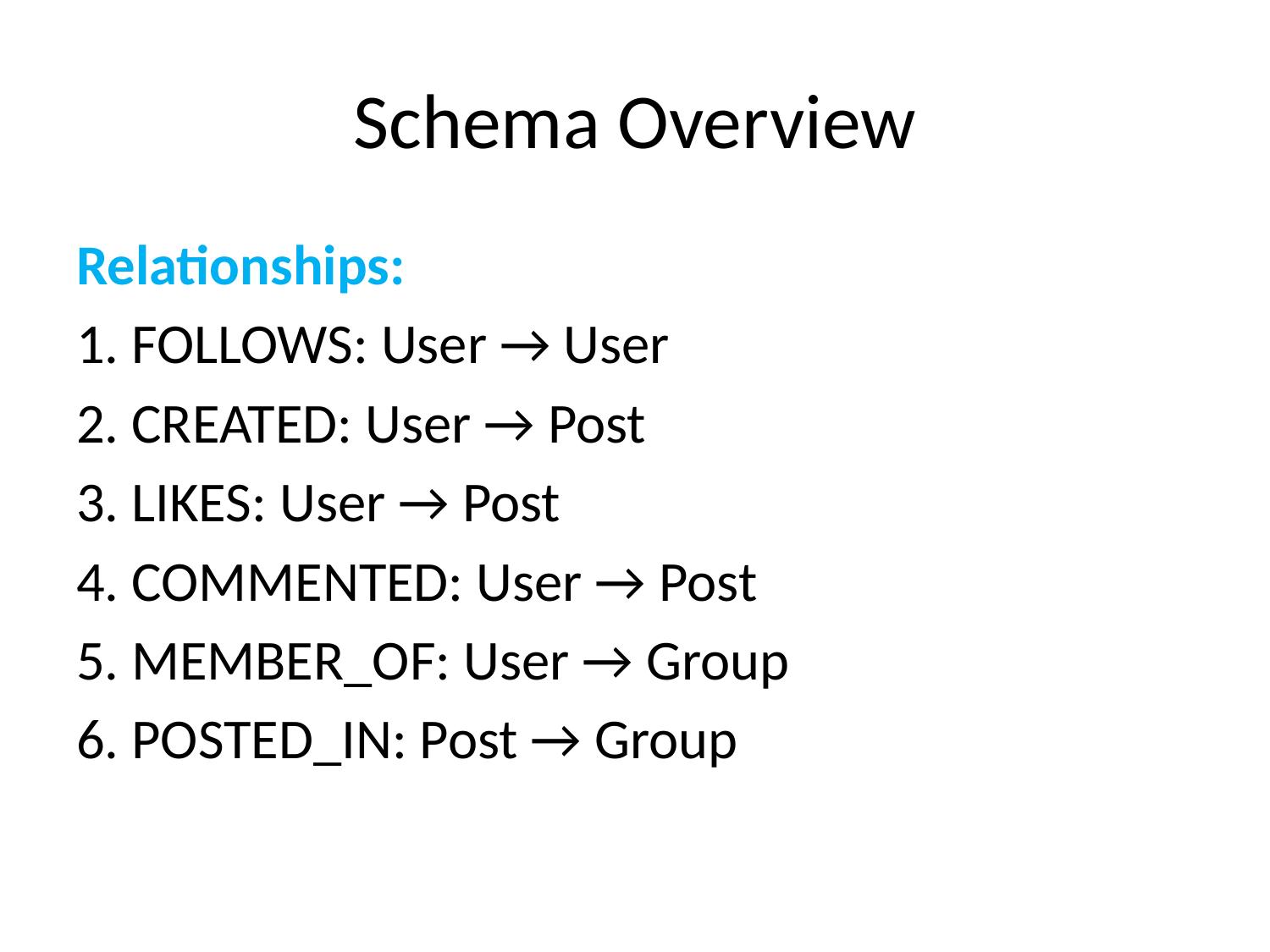

# Schema Overview
Relationships:
1. FOLLOWS: User → User
2. CREATED: User → Post
3. LIKES: User → Post
4. COMMENTED: User → Post
5. MEMBER_OF: User → Group
6. POSTED_IN: Post → Group